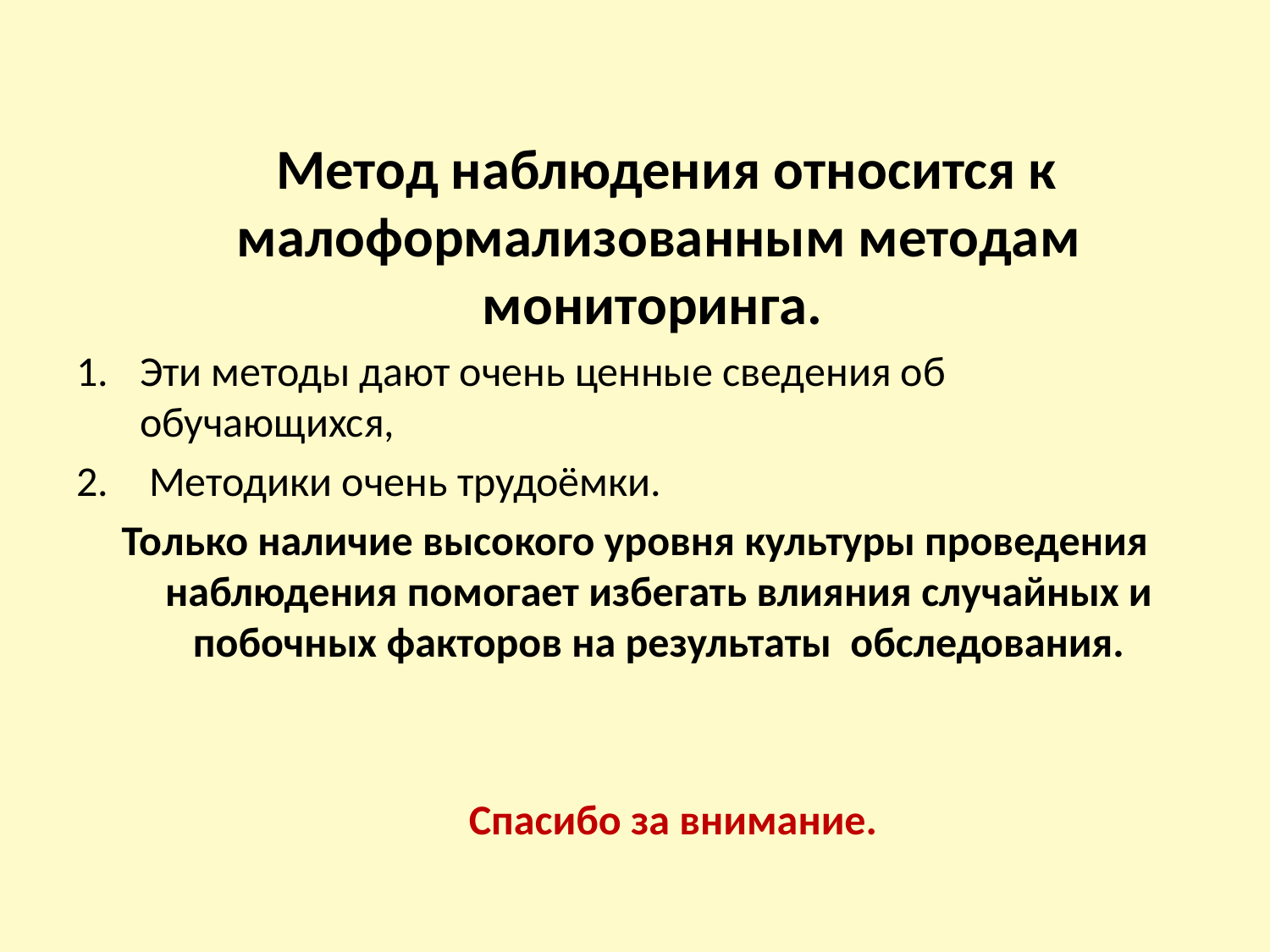

Метод наблюдения относится к малоформализованным методам мониторинга.
Эти методы дают очень ценные сведения об обучающихся,
 Методики очень трудоёмки.
Только наличие высокого уровня культуры проведения наблюдения помогает избегать влияния случайных и побочных факторов на результаты  обследования.

        Спасибо за внимание.